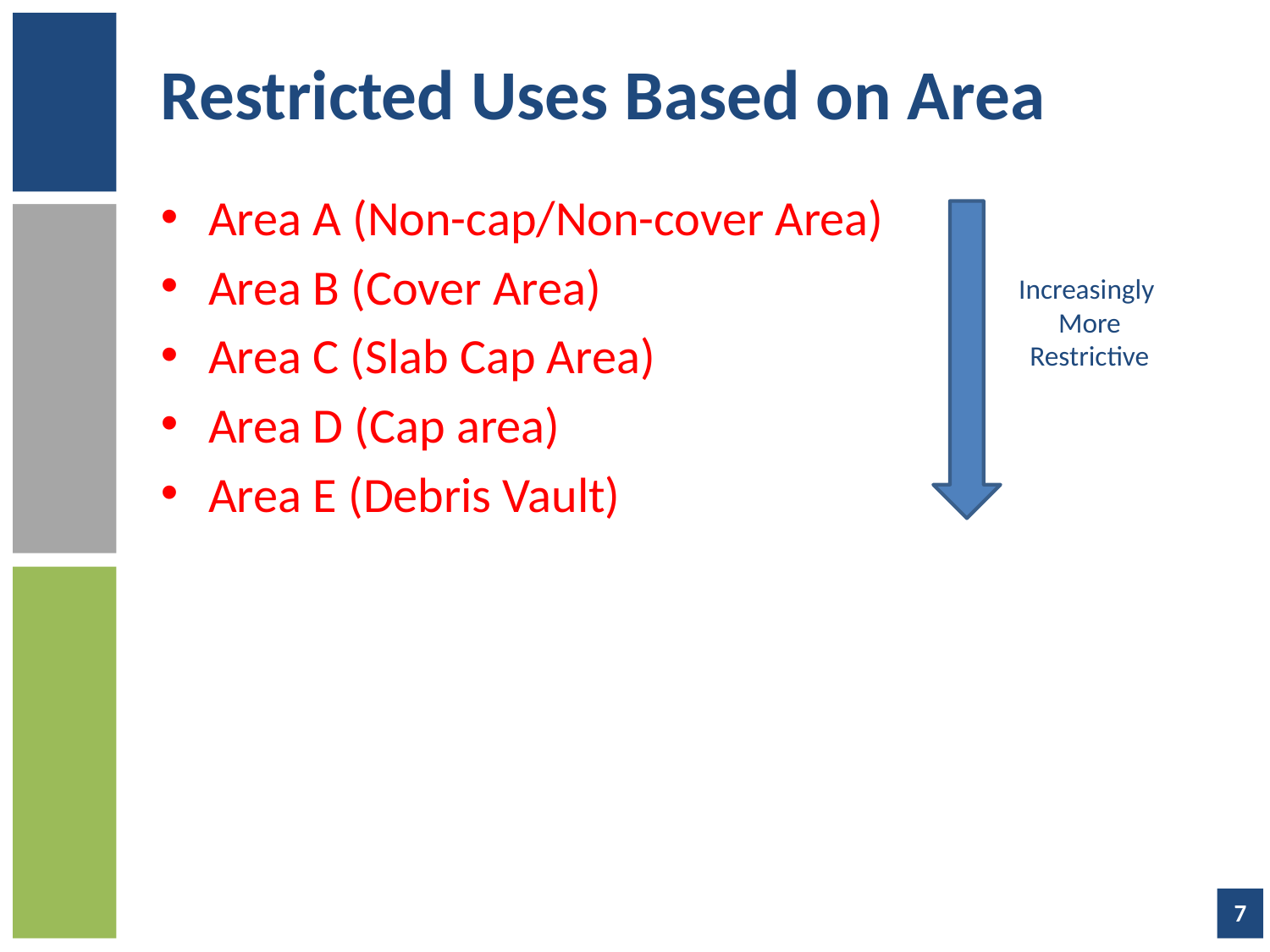

# Restricted Uses Based on Area
Area A (Non-cap/Non-cover Area)
Area B (Cover Area)
Area C (Slab Cap Area)
Area D (Cap area)
Area E (Debris Vault)

Increasingly
More
Restrictive
7